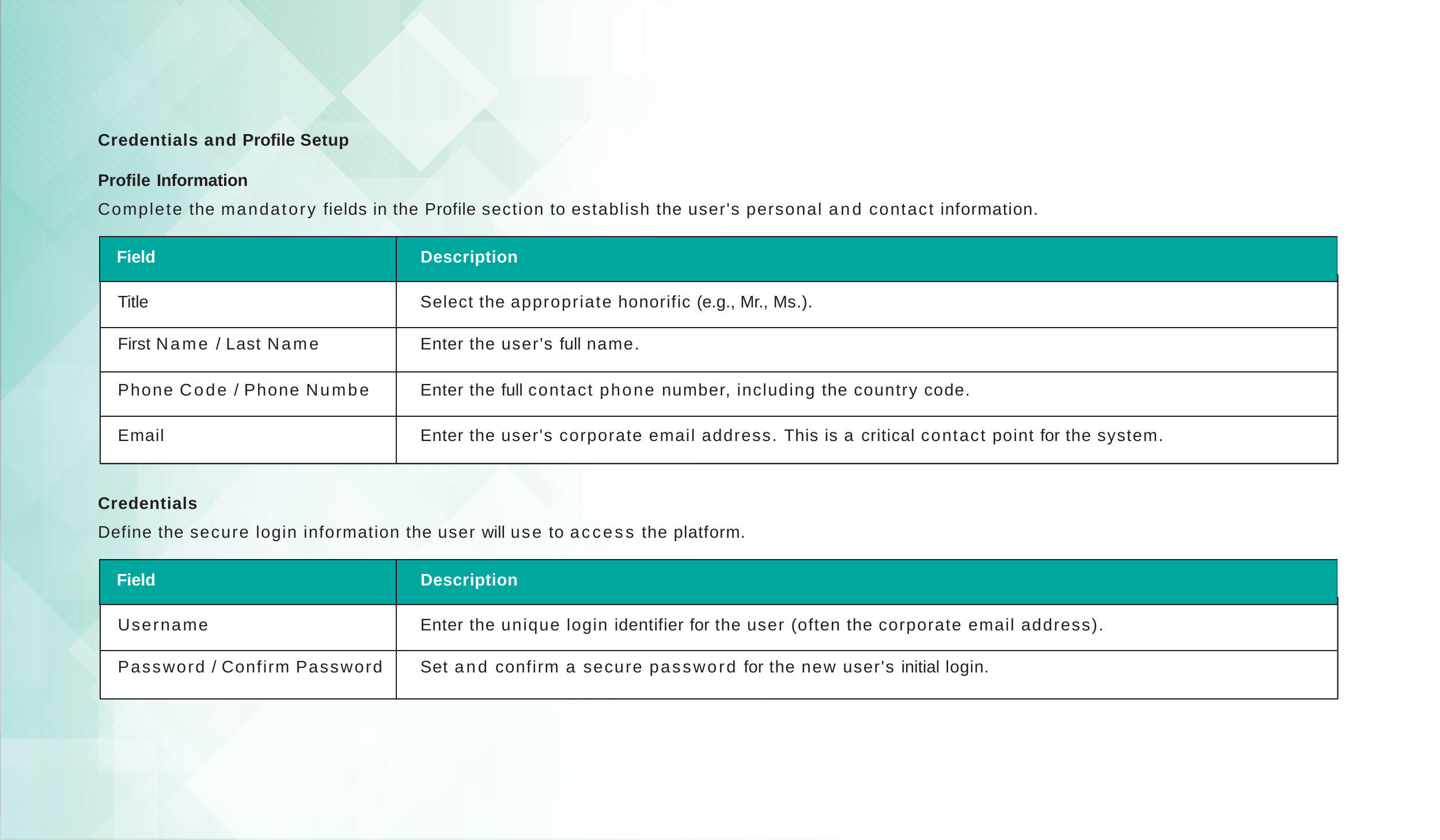

Credentials and Profile Setup

Profile Information
Complete the mandatory fields in the Profile section to establish the user's personal and contact information.

| Field | Description |
| --- | --- |
| Title | Select the appropriate honorific (e.g., Mr., Ms.). |
| First Name / Last Name | Enter the user's full name. |
| Phone Code / Phone Numbe | Enter the full contact phone number, including the country code. |
| Email | Enter the user's corporate email address. This is a critical contact point for the system. |
Credentials
Define the secure login information the user will use to access the platform.

| Field | Description |
| --- | --- |
| Username | Enter the unique login identifier for the user (often the corporate email address). |
| Password / Confirm Password | Set and confirm a secure password for the new user's initial login. |